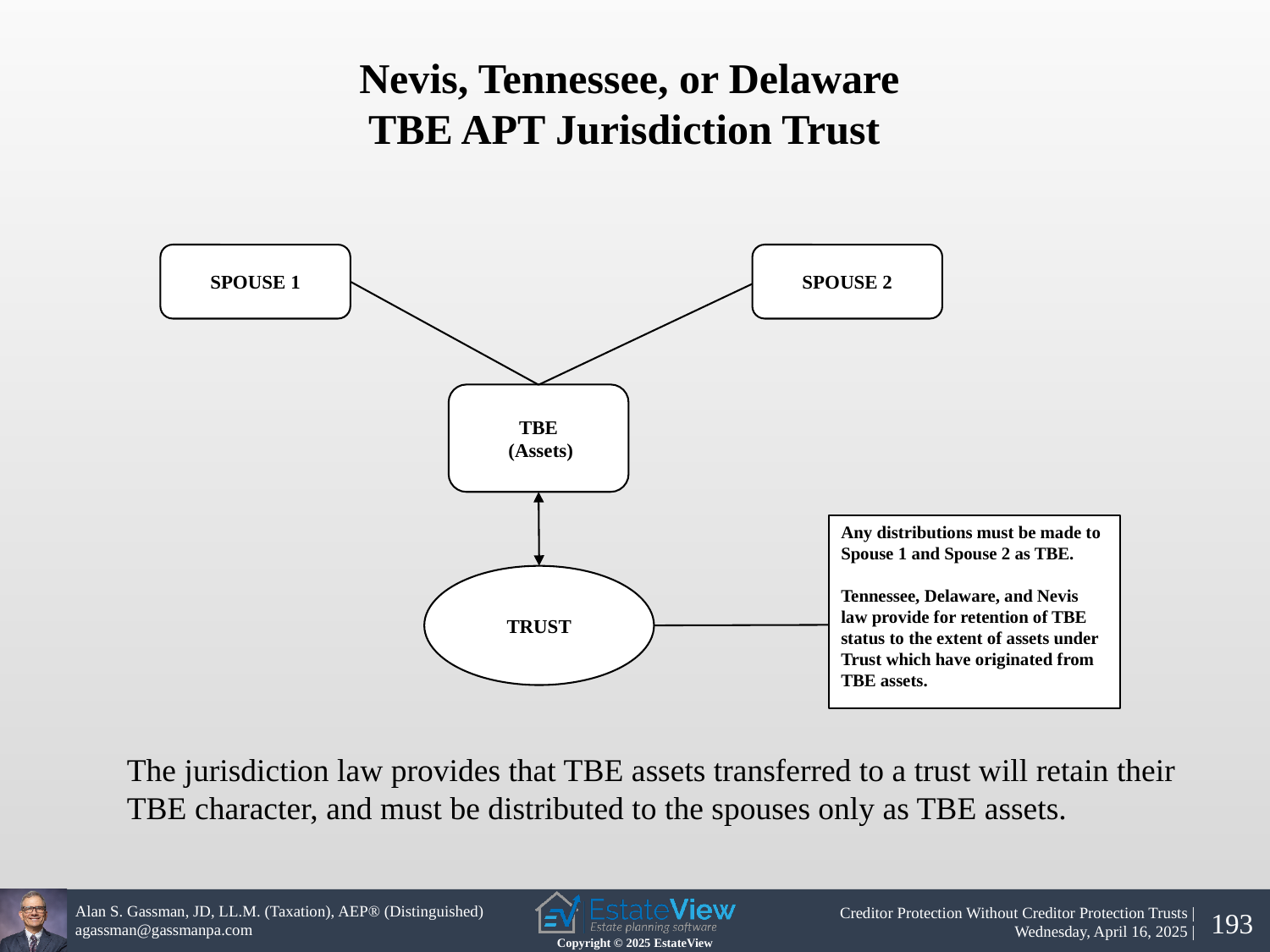

Nevis, Tennessee, or Delaware
TBE APT Jurisdiction Trust
SPOUSE 1
SPOUSE 2
TBE
 (Assets)
Any distributions must be made to Spouse 1 and Spouse 2 as TBE.

Tennessee, Delaware, and Nevis law provide for retention of TBE status to the extent of assets under Trust which have originated from TBE assets.
TRUST
The jurisdiction law provides that TBE assets transferred to a trust will retain their TBE character, and must be distributed to the spouses only as TBE assets.